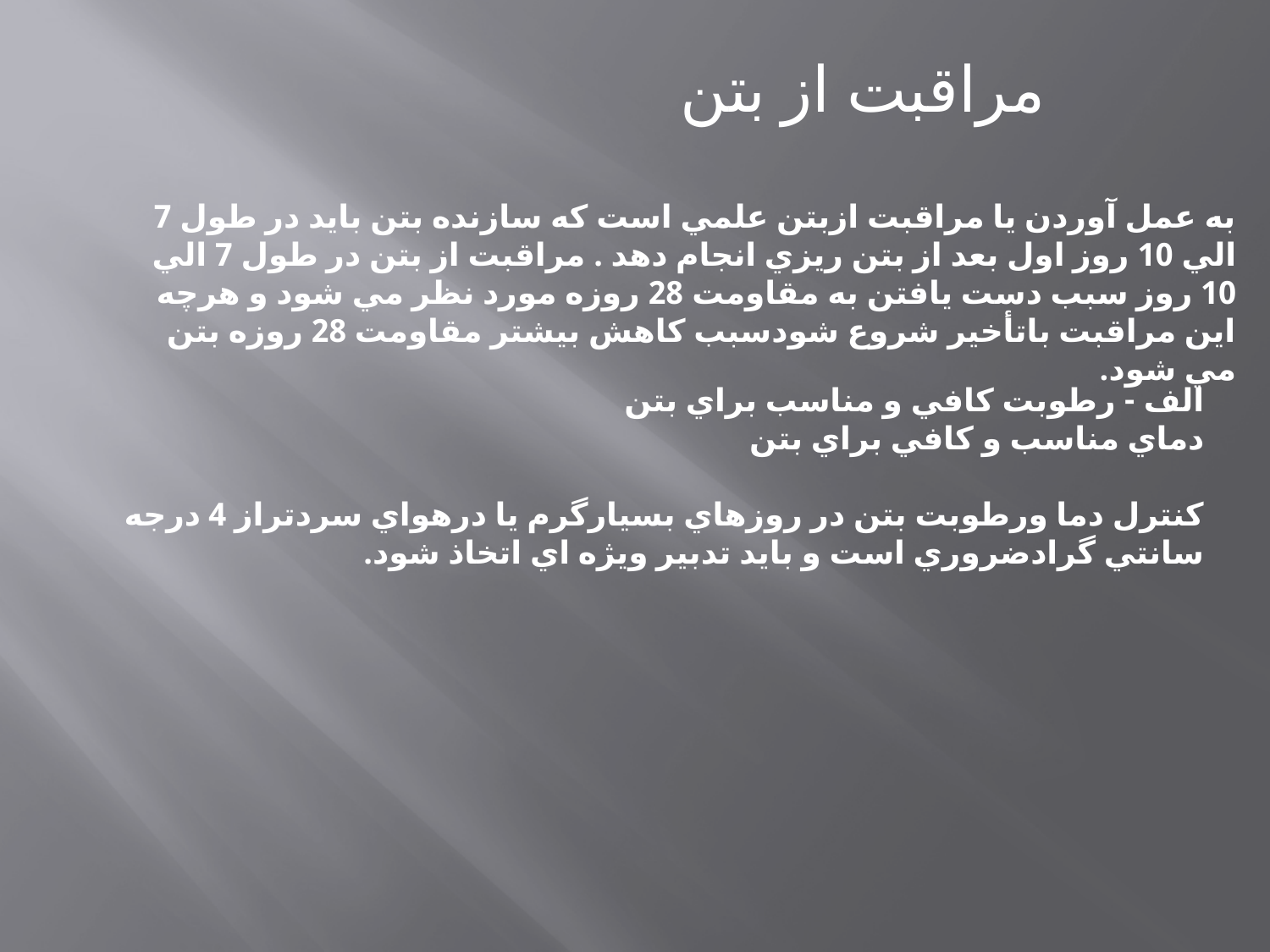

مراقبت از بتن
به عمل آوردن يا مراقبت ازبتن علمي است كه سازنده بتن بايد در طول 7 الي 10 روز اول بعد از بتن ريزي انجام دهد . مراقبت از بتن در طول 7 الي 10 روز سبب دست يافتن به مقاومت 28 روزه مورد نظر مي شود و هرچه اين مراقبت باتأخير شروع شودسبب كاهش بيشتر مقاومت 28 روزه بتن مي شود.
الف - رطوبت كافي و مناسب براي بتن
دماي مناسب و كافي براي بتن

كنترل دما ورطوبت بتن در روزهاي بسيارگرم يا درهواي سردتراز 4 درجه سانتي گرادضروري است و بايد تدبير ويژه اي اتخاذ شود.